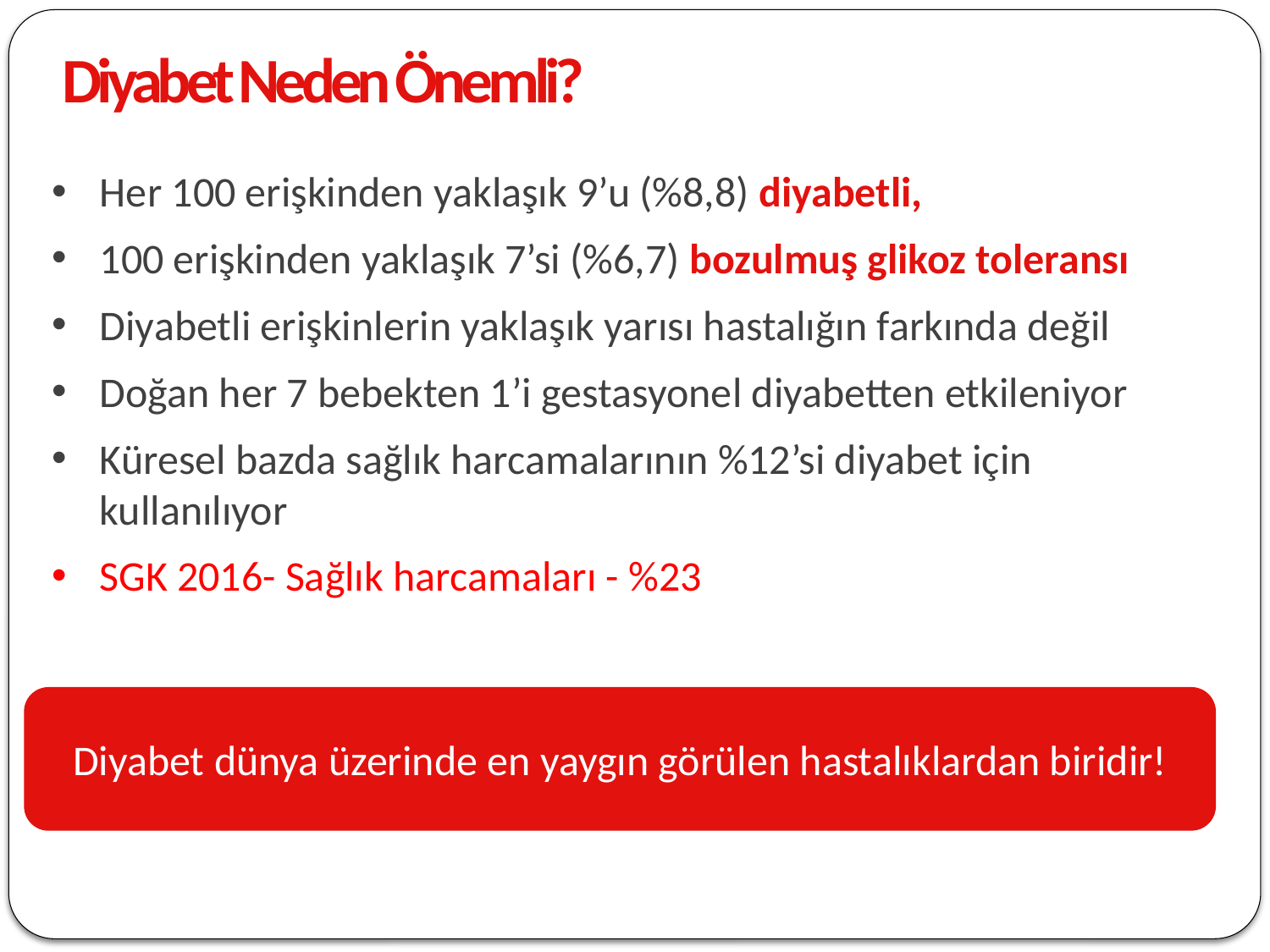

Diyabet Neden Önemli?
Her 100 erişkinden yaklaşık 9’u (%8,8) diyabetli,
100 erişkinden yaklaşık 7’si (%6,7) bozulmuş glikoz toleransı
Diyabetli erişkinlerin yaklaşık yarısı hastalığın farkında değil
Doğan her 7 bebekten 1’i gestasyonel diyabetten etkileniyor
Küresel bazda sağlık harcamalarının %12’si diyabet için kullanılıyor
SGK 2016- Sağlık harcamaları - %23

Diyabet dünya üzerinde en yaygın görülen hastalıklardan biridir!